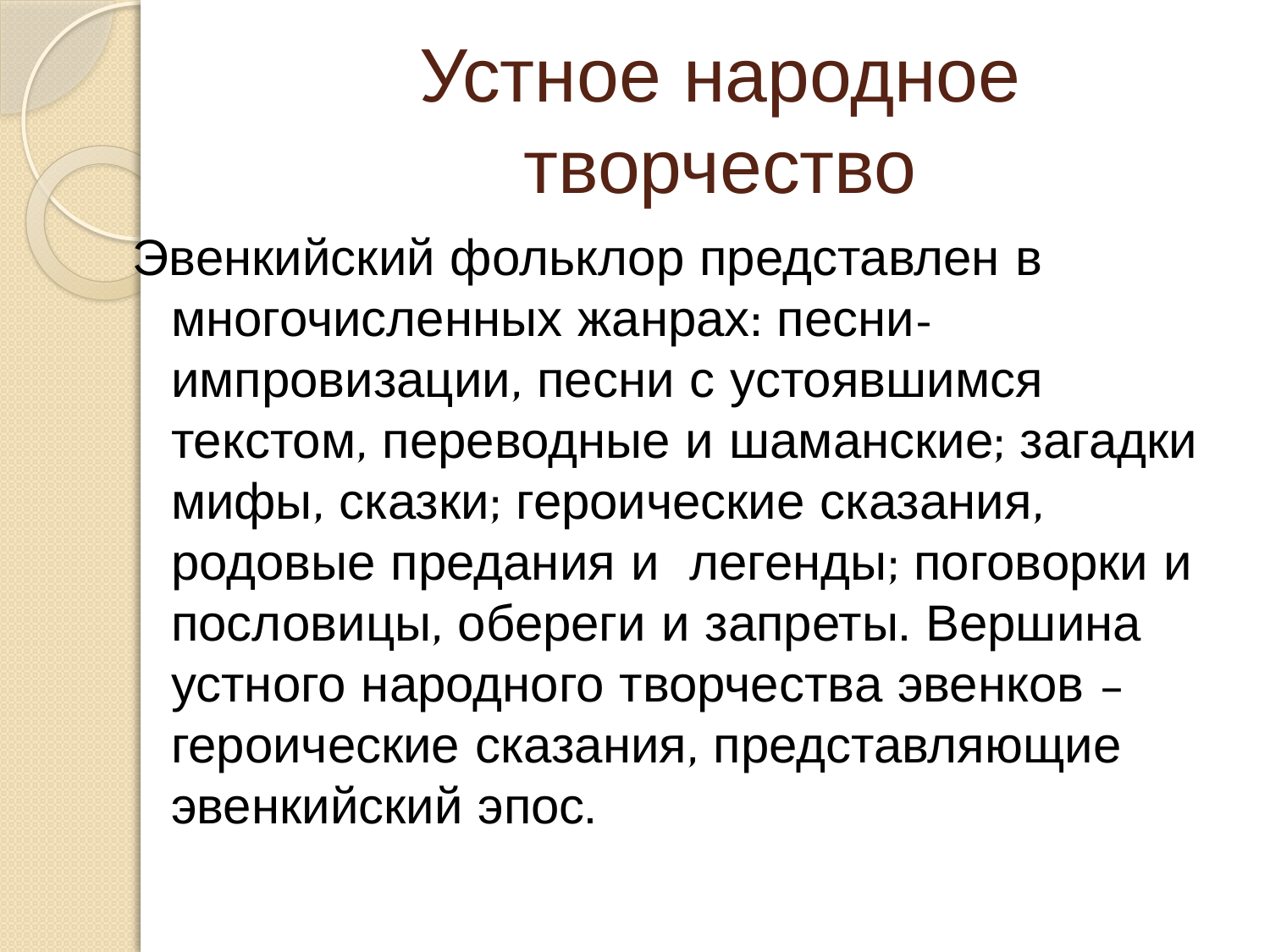

# Устное народное творчество
Эвенкийский фольклор представлен в многочисленных жанрах: песни-импровизации, песни с устоявшимся текстом, переводные и шаманские; загадки мифы, сказки; героические сказания, родовые предания и  легенды; поговорки и пословицы, обереги и запреты. Вершина устного народного творчества эвенков – героические сказания, представляющие эвенкийский эпос.